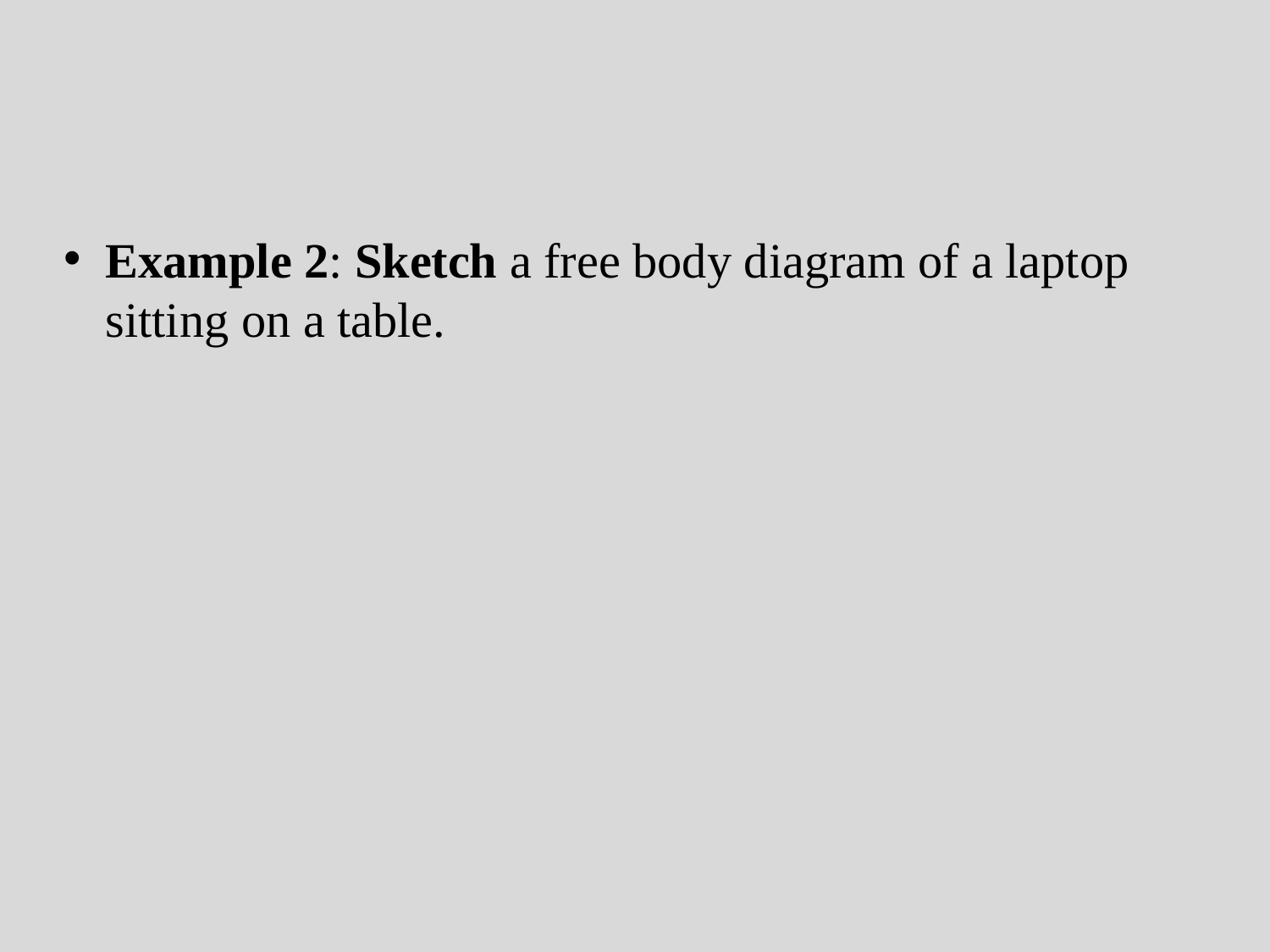

#
Example 2: Sketch a free body diagram of a laptop sitting on a table.